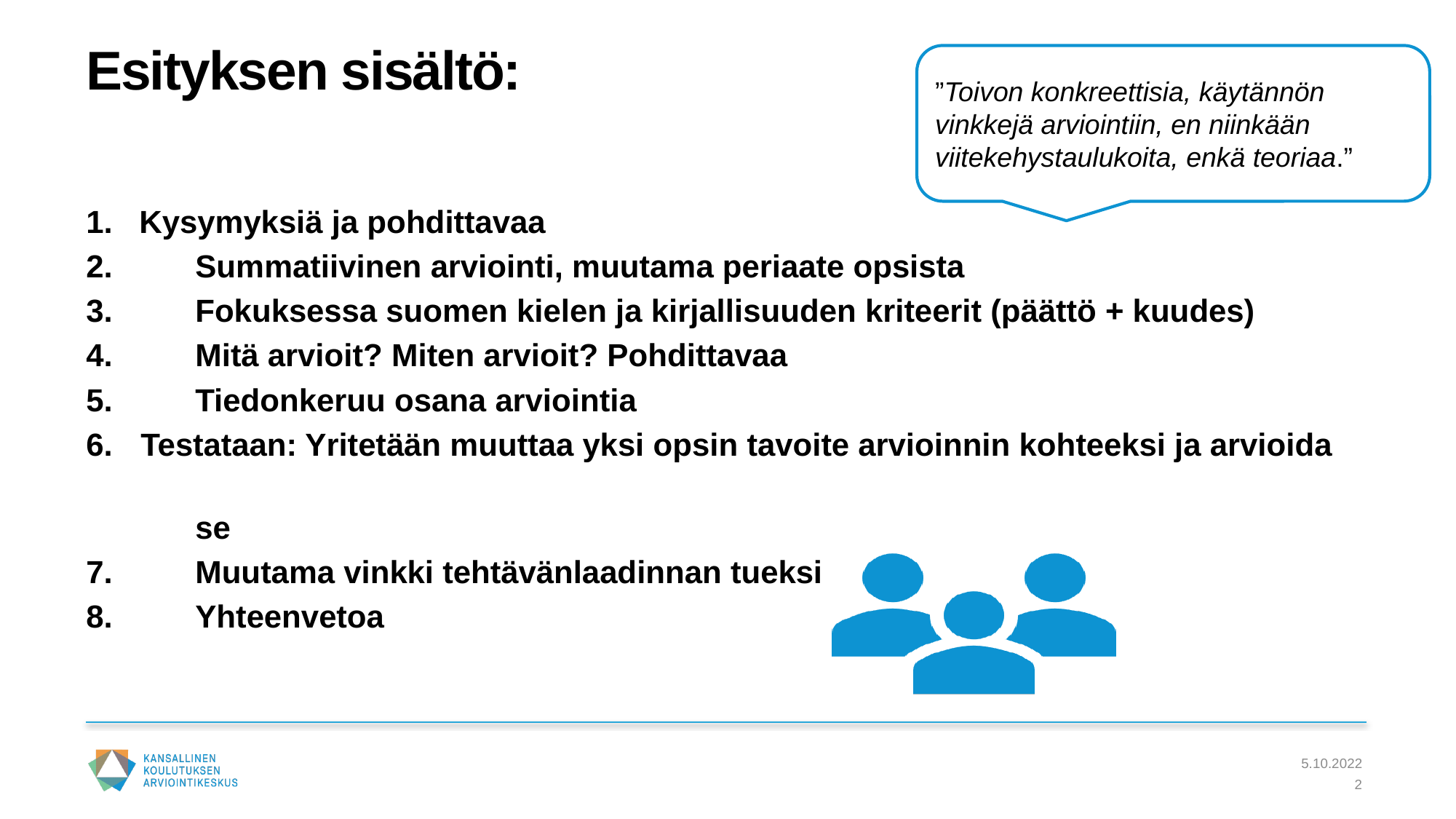

# Esityksen sisältö:
”Toivon konkreettisia, käytännön vinkkejä arviointiin, en niinkään viitekehystaulukoita, enkä teoriaa.”
1.   Kysymyksiä ja pohdittavaa
2. 	Summatiivinen arviointi, muutama periaate opsista
3. 	Fokuksessa suomen kielen ja kirjallisuuden kriteerit (päättö + kuudes)
4.	Mitä arvioit? Miten arvioit? Pohdittavaa
5. 	Tiedonkeruu osana arviointia
Testataan: Yritetään muuttaa yksi opsin tavoite arvioinnin kohteeksi ja arvioida
	se
7. 	Muutama vinkki tehtävänlaadinnan tueksi
8. 	Yhteenvetoa

5.10.2022
2